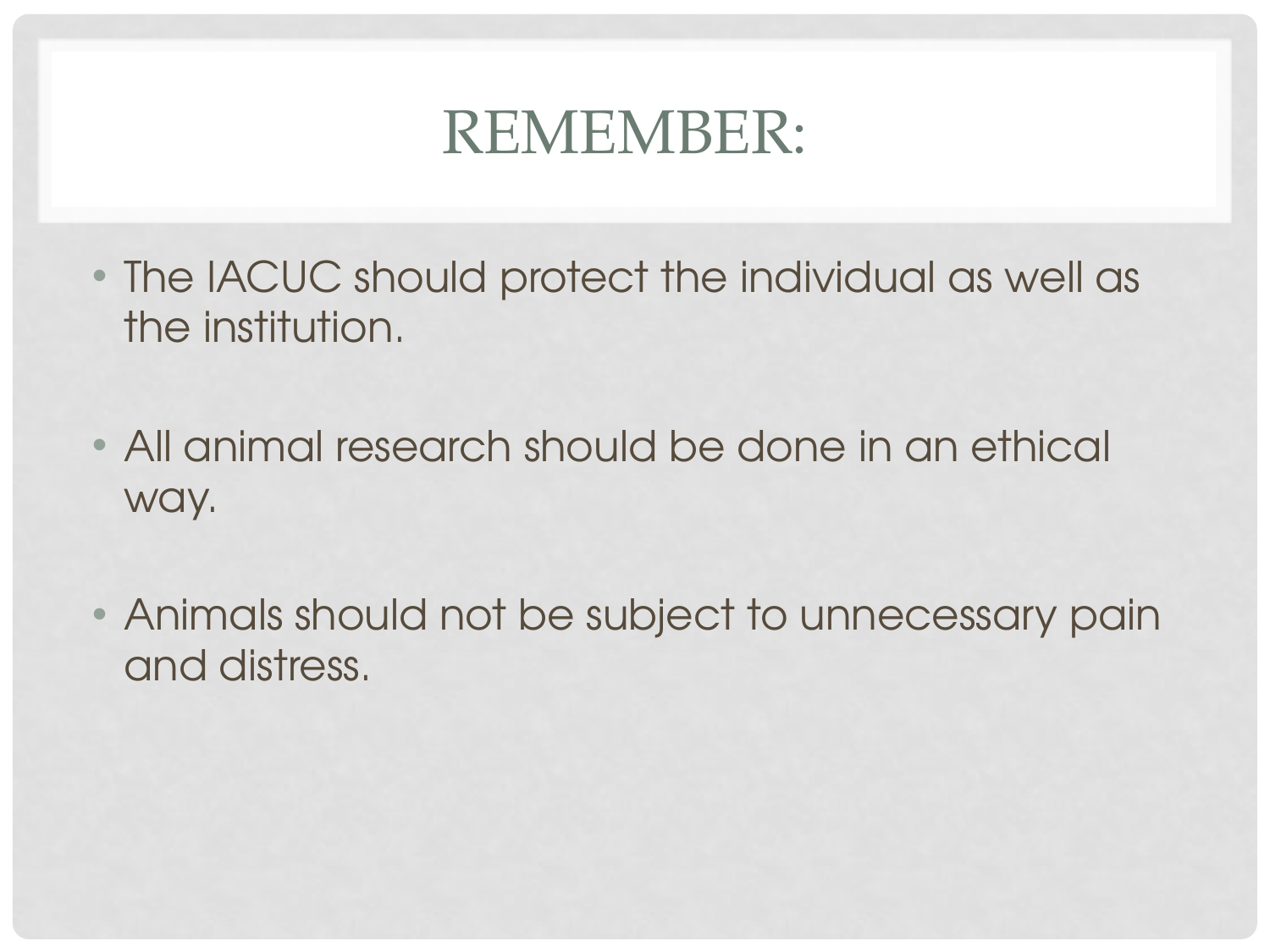

# Remember:
The IACUC should protect the individual as well as the institution.

All animal research should be done in an ethical way.

Animals should not be subject to unnecessary pain and distress.